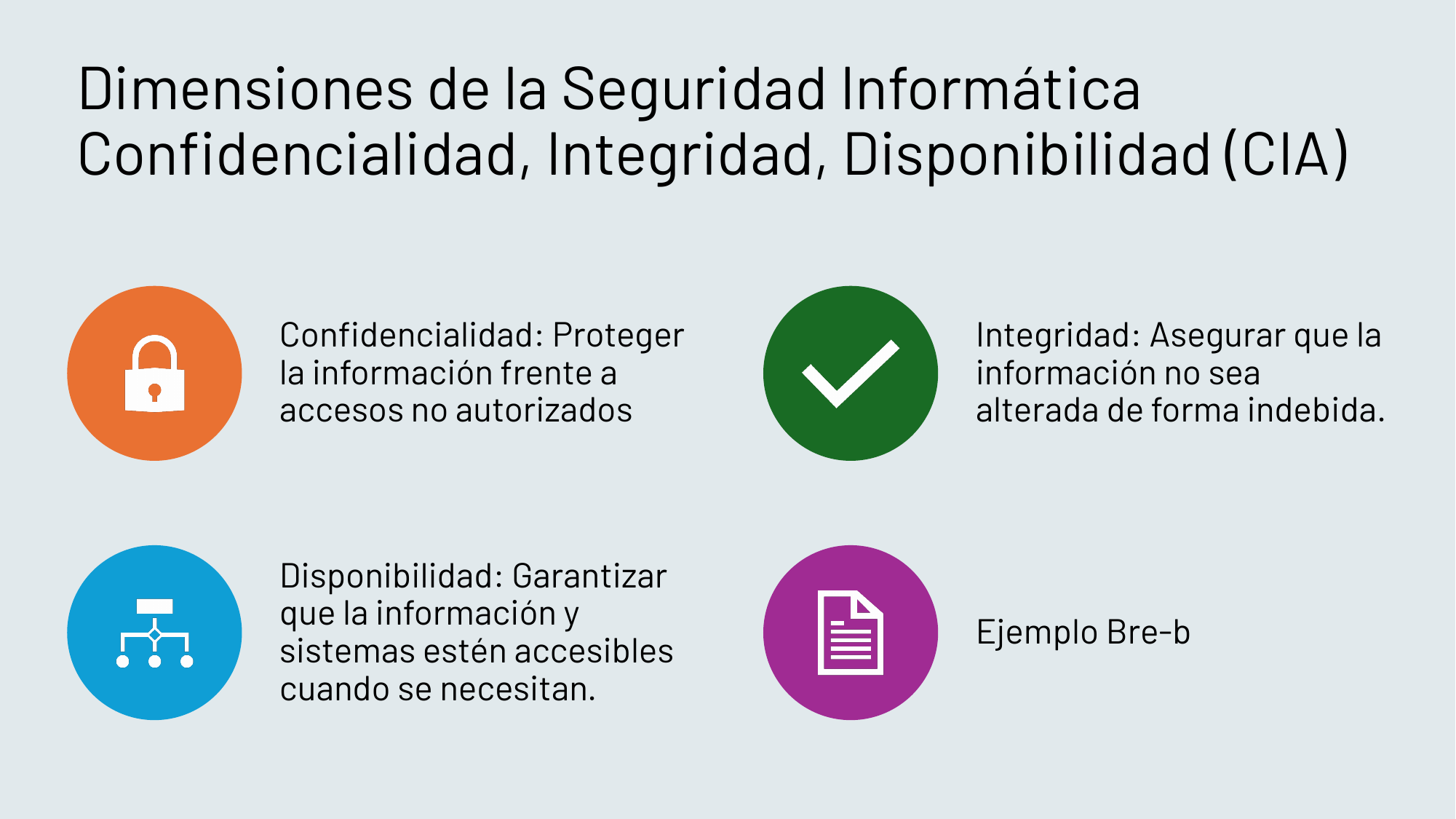

# Dimensiones de la Seguridad Informática Confidencialidad, Integridad, Disponibilidad (CIA)
Confidencialidad: Proteger la información frente a accesos no autorizados
Integridad: Asegurar que la información no sea alterada de forma indebida.
Disponibilidad: Garantizar que la información y sistemas estén accesibles cuando se necesitan.
Ejemplo Bre-b